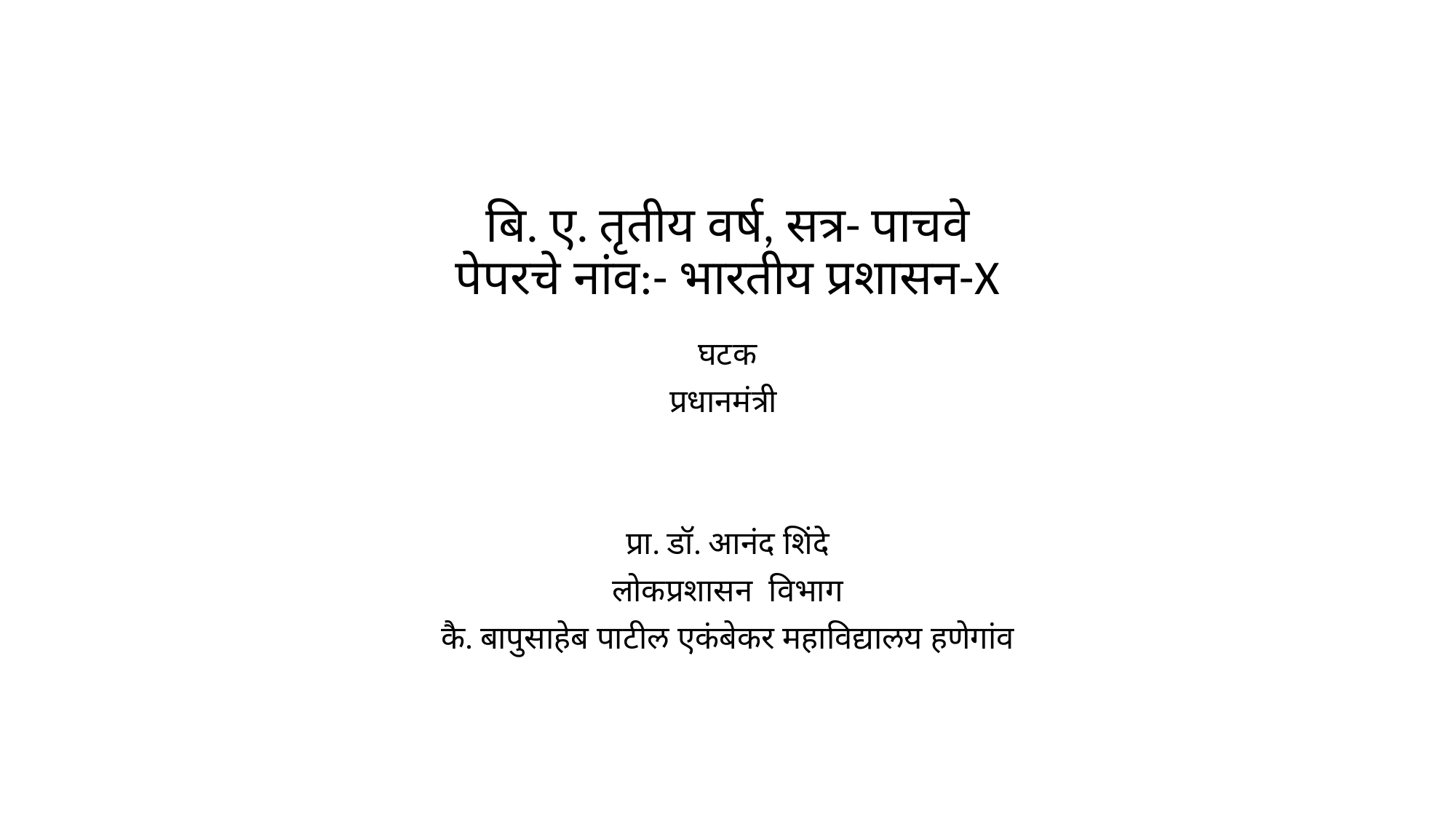

# बि. ए‌. तृतीय वर्ष, सत्र- पाचवे पेपरचे नांव:- भारतीय प्रशासन-X
घटक
प्रधानमंत्री

प्रा. डॉ. आनंद शिंदे
लोकप्रशासन  विभाग
कै. बापुसाहेब पाटील एकंबेकर महाविद्यालय हणेगांव